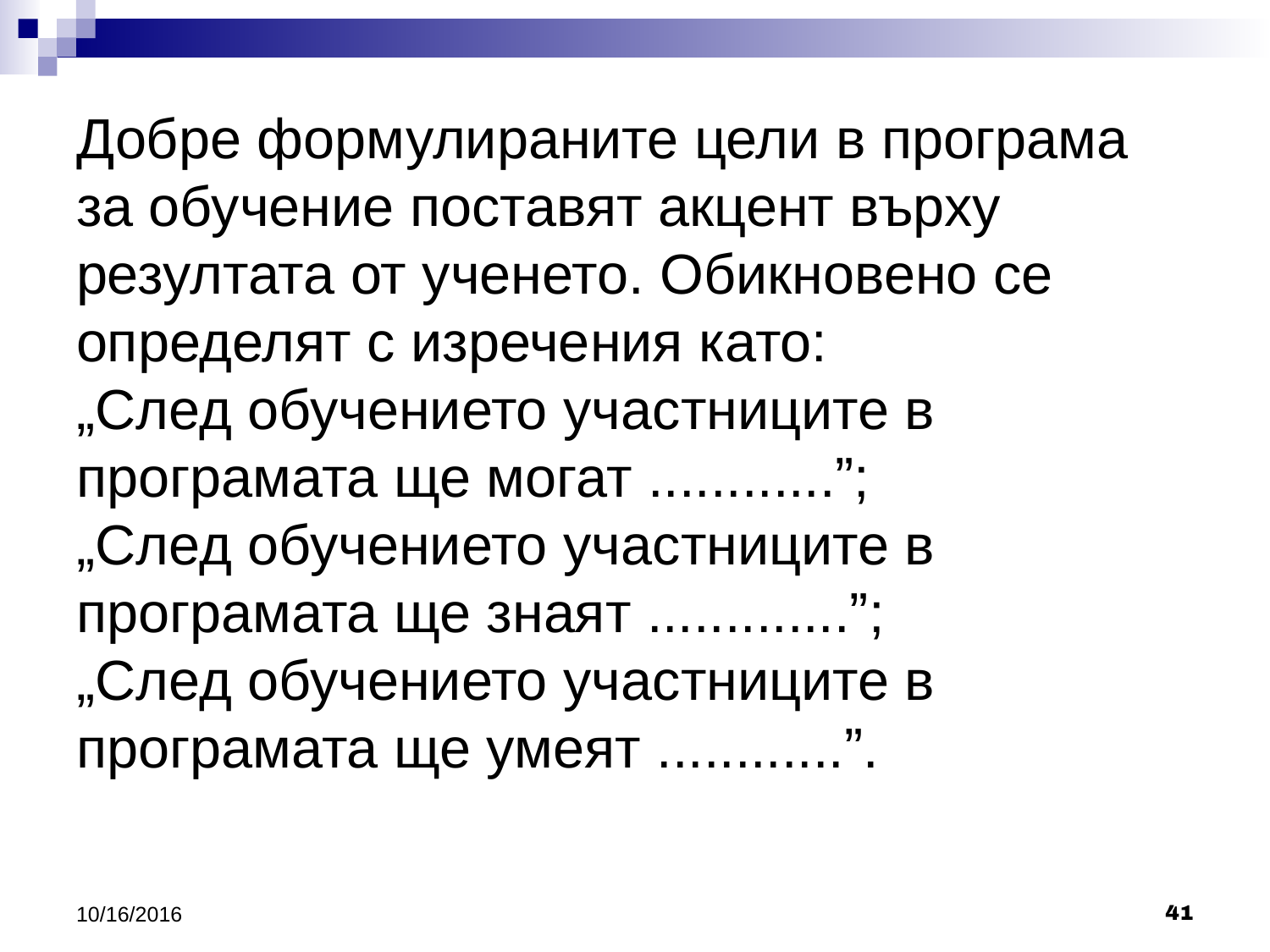

# Добре формулираните цели в програма за обучение поставят акцент върху резултата от ученето. Обикновено се определят с изречения като: „След обучението участниците в програмата ще могат ............”; „След обучението участниците в програмата ще знаят .............”; „След обучението участниците в програмата ще умеят ............”.
10/16/2016
41